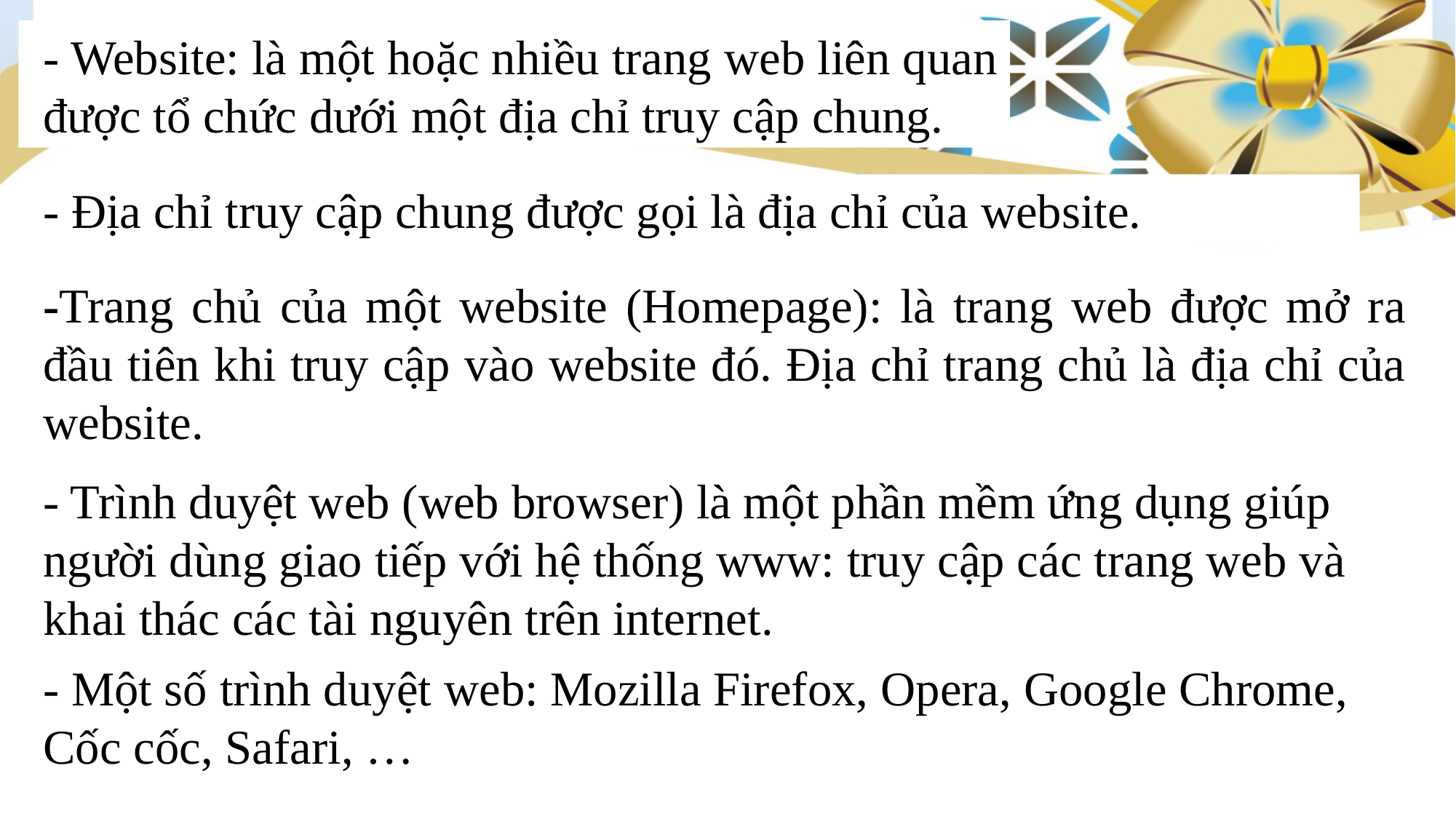

- Website: là một hoặc nhiều trang web liên quan được tổ chức dưới một địa chỉ truy cập chung.
- Địa chỉ truy cập chung được gọi là địa chỉ của website.
-Trang chủ của một website (Homepage): là trang web được mở ra đầu tiên khi truy cập vào website đó. Địa chỉ trang chủ là địa chỉ của website.
- Trình duyệt web (web browser) là một phần mềm ứng dụng giúp người dùng giao tiếp với hệ thống www: truy cập các trang web và khai thác các tài nguyên trên internet.
- Một số trình duyệt web: Mozilla Firefox, Opera, Google Chrome, Cốc cốc, Safari, …